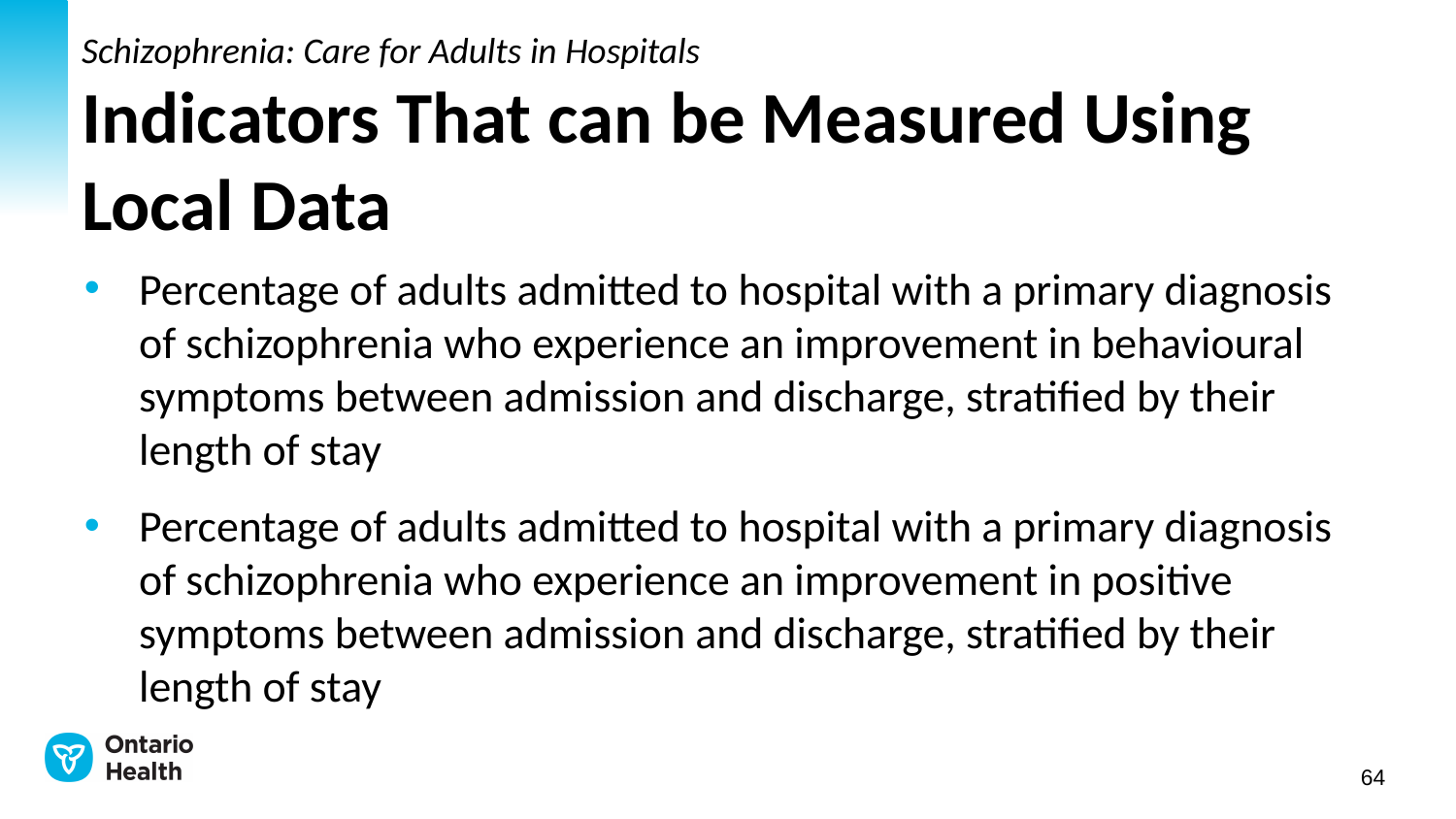

# Schizophrenia: Care for Adults in Hospitals Indicators That can be Measured Using Local Data
Percentage of adults admitted to hospital with a primary diagnosis of schizophrenia who experience an improvement in behavioural symptoms between admission and discharge, stratified by their length of stay
Percentage of adults admitted to hospital with a primary diagnosis of schizophrenia who experience an improvement in positive symptoms between admission and discharge, stratified by their length of stay